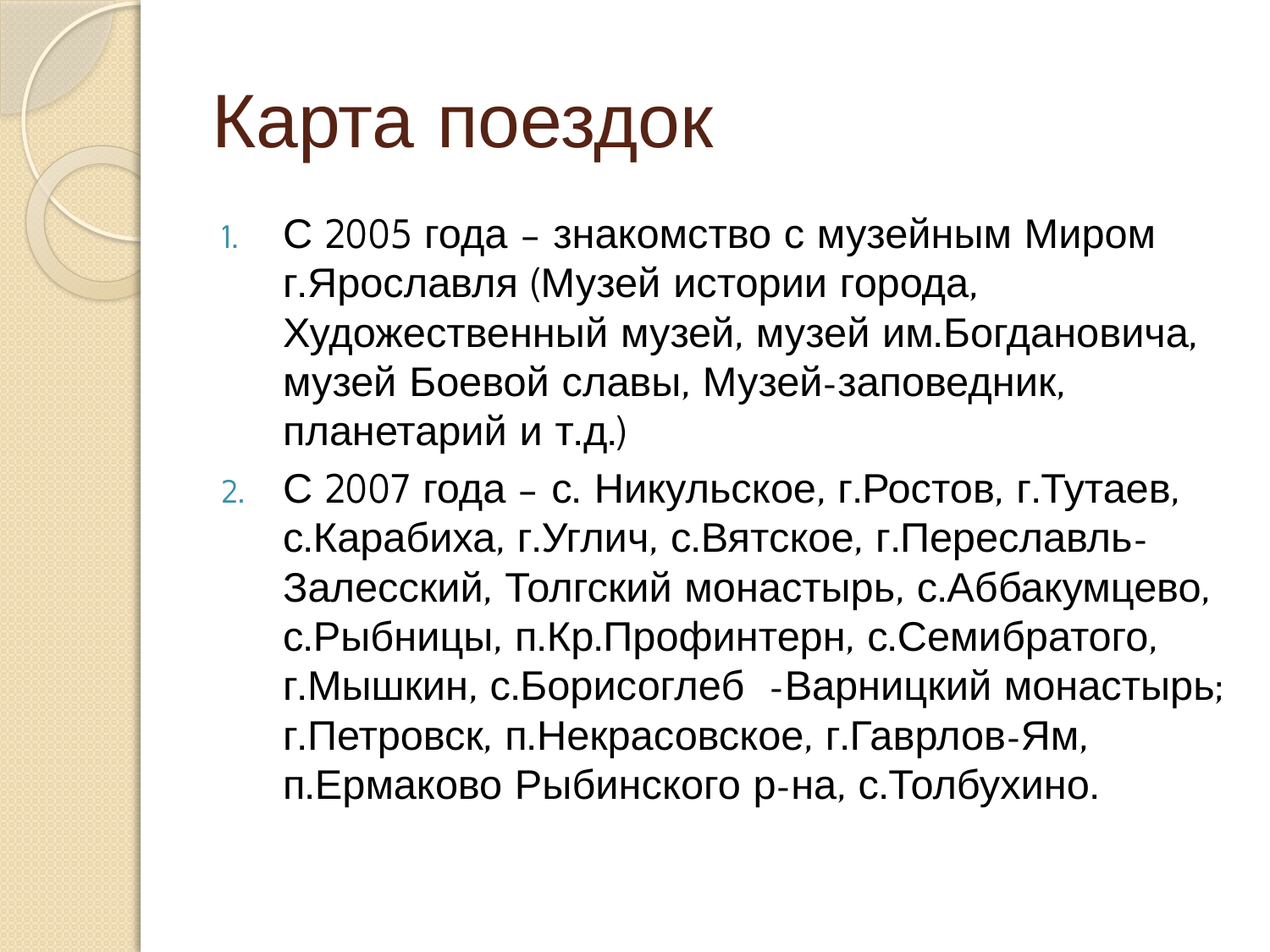

# Карта поездок
С 2005 года – знакомство с музейным Миром г.Ярославля (Музей истории города, Художественный музей, музей им.Богдановича, музей Боевой славы, Музей-заповедник, планетарий и т.д.)
С 2007 года – с. Никульское, г.Ростов, г.Тутаев, с.Карабиха, г.Углич, с.Вятское, г.Переславль-Залесский, Толгский монастырь, с.Аббакумцево, с.Рыбницы, п.Кр.Профинтерн, с.Семибратого, г.Мышкин, с.Борисоглеб  -Варницкий монастырь; г.Петровск, п.Некрасовское, г.Гаврлов-Ям, п.Ермаково Рыбинского р-на, с.Толбухино.